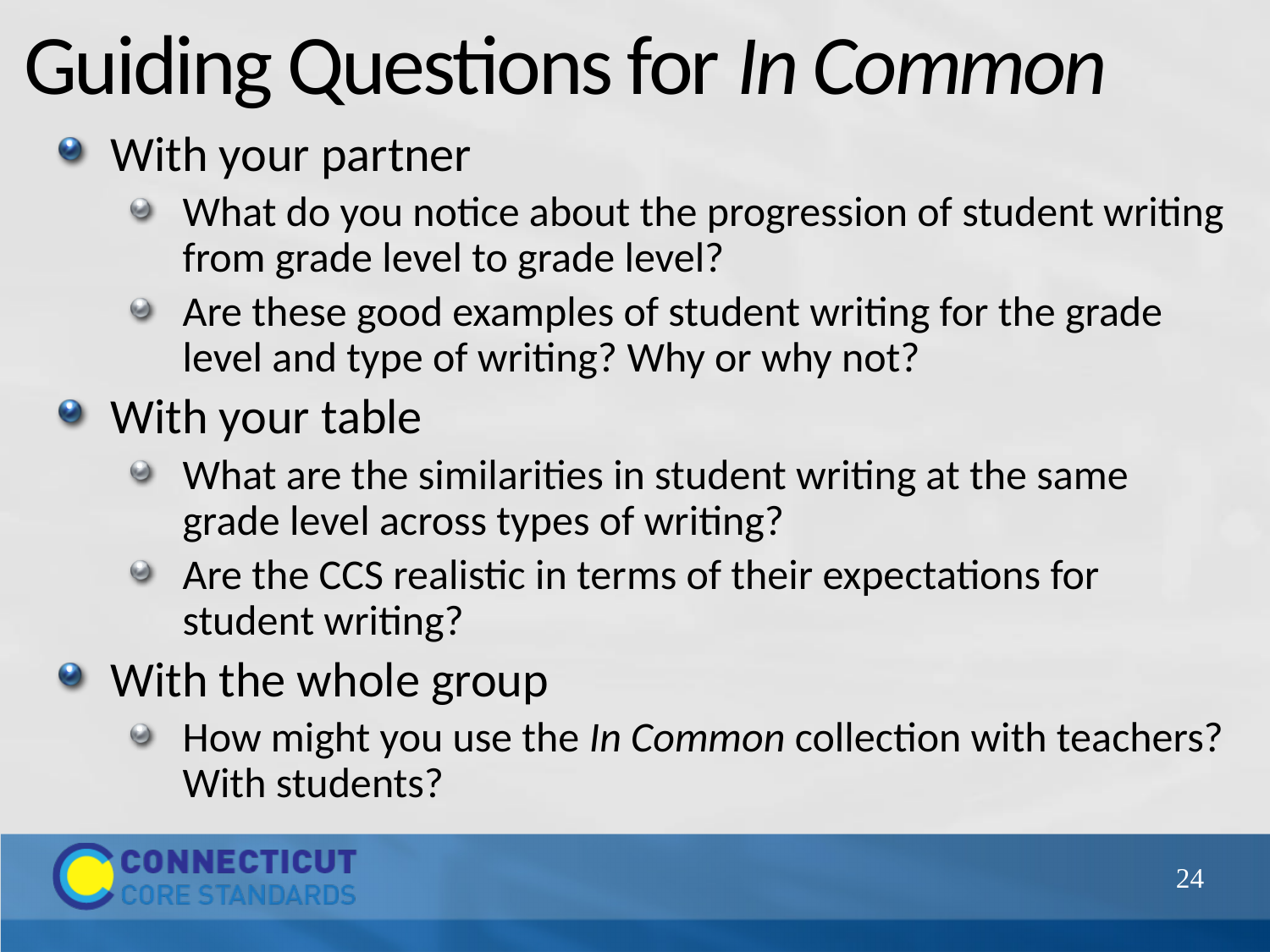

# Guiding Questions for In Common
With your partner
What do you notice about the progression of student writing from grade level to grade level?
Are these good examples of student writing for the grade level and type of writing? Why or why not?
With your table
What are the similarities in student writing at the same grade level across types of writing?
Are the CCS realistic in terms of their expectations for student writing?
With the whole group
How might you use the In Common collection with teachers? With students?

24